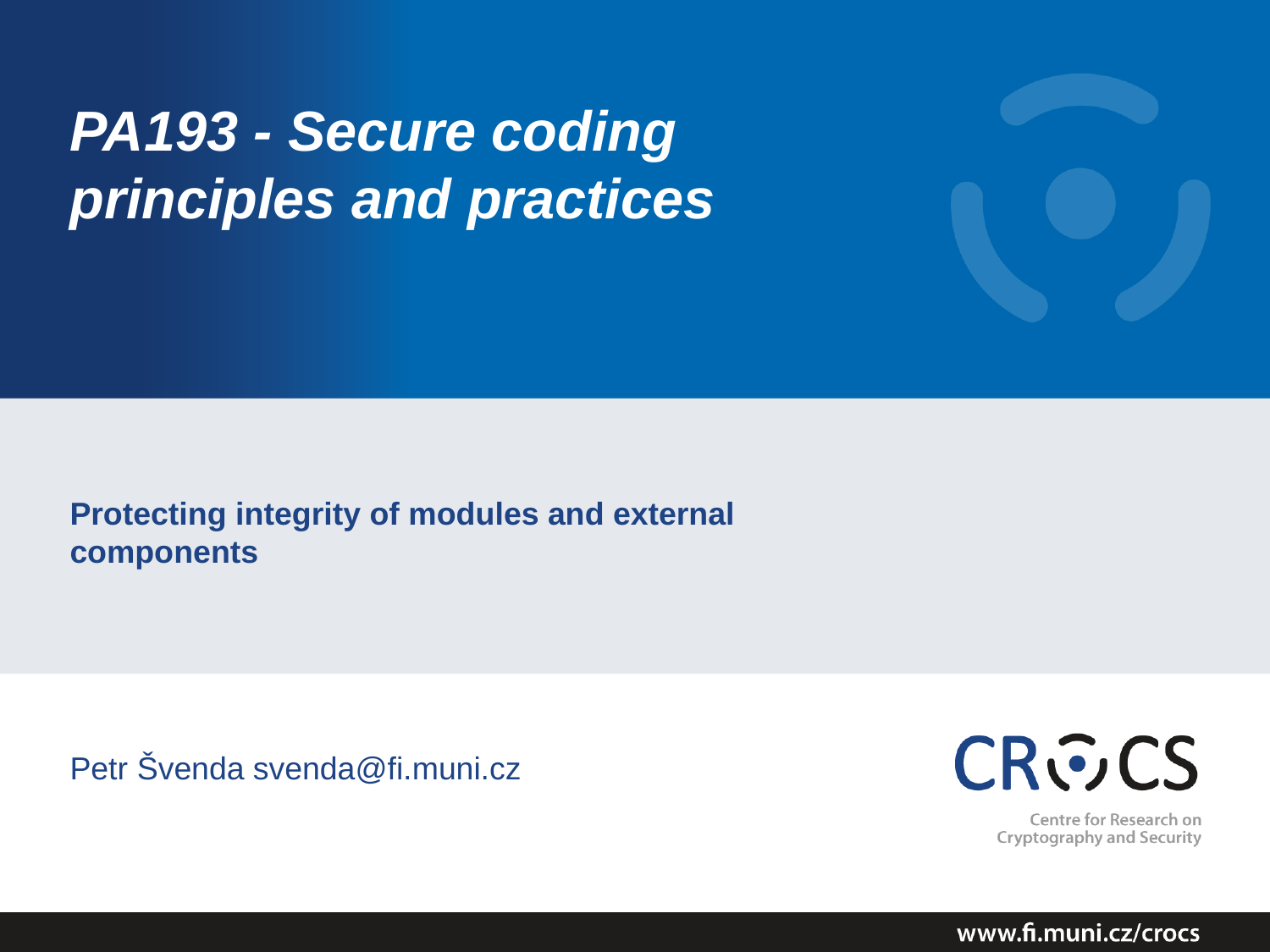

# PA193 - Secure coding principles and practices
Protecting integrity of modules and external components
Petr Švenda svenda@fi.muni.cz